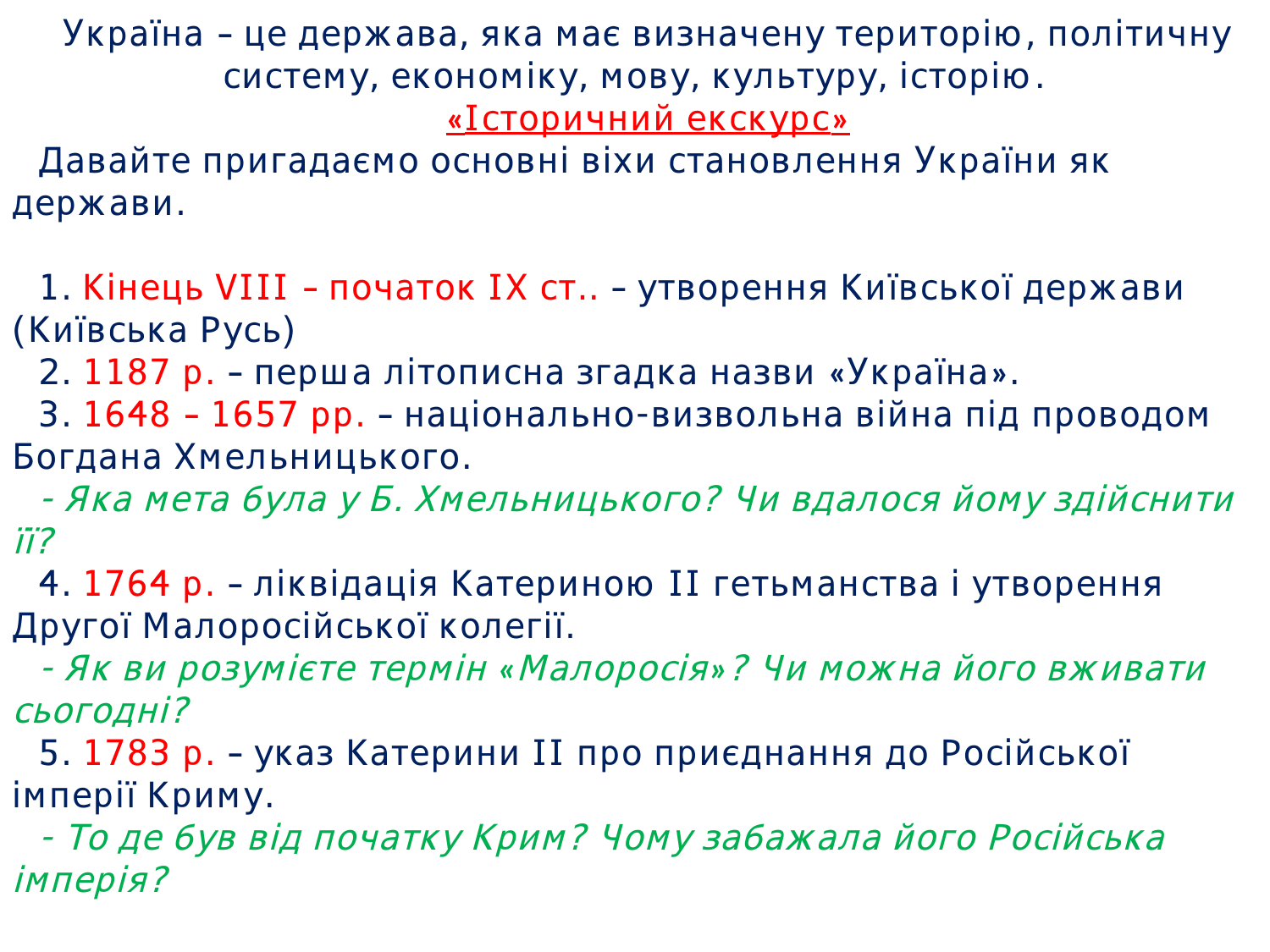

Україна – це держава, яка має визначену територію, політичну систему, економіку, мову, культуру, історію.
«Історичний екскурс»
Давайте пригадаємо основні віхи становлення України як держави.

1. Кінець VIII – початок IX ст.. – утворення Київської держави (Київська Русь)
2. 1187 р. – перша літописна згадка назви «Україна».
3. 1648 – 1657 рр. – національно-визвольна війна під проводом Богдана Хмельницького.
- Яка мета була у Б. Хмельницького? Чи вдалося йому здійснити її?
4. 1764 р. – ліквідація Катериною II гетьманства і утворення Другої Малоросійської колегії.
- Як ви розумієте термін «Малоросія»? Чи можна його вживати сьогодні?
5. 1783 р. – указ Катерини II про приєднання до Російської імперії Криму.
- То де був від початку Крим? Чому забажала його Російська імперія?